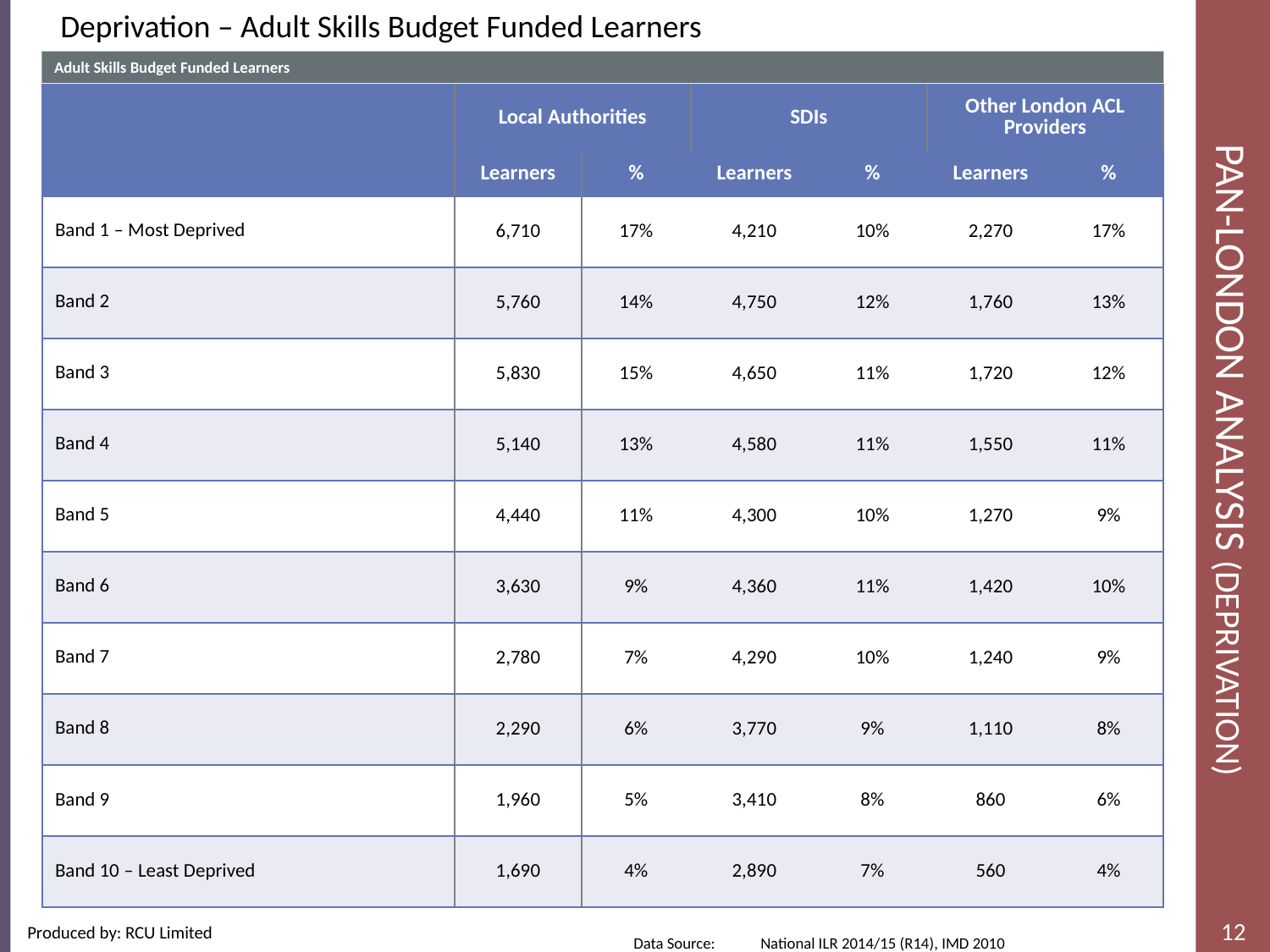

Deprivation – Adult Skills Budget Funded Learners
Adult Skills Budget Funded Learners
# Pan-London Analysis (Deprivation)
|  | Local Authorities |  | SDIs |  | Other London ACL Providers |  |
| --- | --- | --- | --- | --- | --- | --- |
|  | Learners | % | Learners | % | Learners | % |
| Band 1 – Most Deprived | 6,710 | 17% | 4,210 | 10% | 2,270 | 17% |
| Band 2 | 5,760 | 14% | 4,750 | 12% | 1,760 | 13% |
| Band 3 | 5,830 | 15% | 4,650 | 11% | 1,720 | 12% |
| Band 4 | 5,140 | 13% | 4,580 | 11% | 1,550 | 11% |
| Band 5 | 4,440 | 11% | 4,300 | 10% | 1,270 | 9% |
| Band 6 | 3,630 | 9% | 4,360 | 11% | 1,420 | 10% |
| Band 7 | 2,780 | 7% | 4,290 | 10% | 1,240 | 9% |
| Band 8 | 2,290 | 6% | 3,770 | 9% | 1,110 | 8% |
| Band 9 | 1,960 | 5% | 3,410 | 8% | 860 | 6% |
| Band 10 – Least Deprived | 1,690 | 4% | 2,890 | 7% | 560 | 4% |
Data Source: 	National ILR 2014/15 (R14), IMD 2010